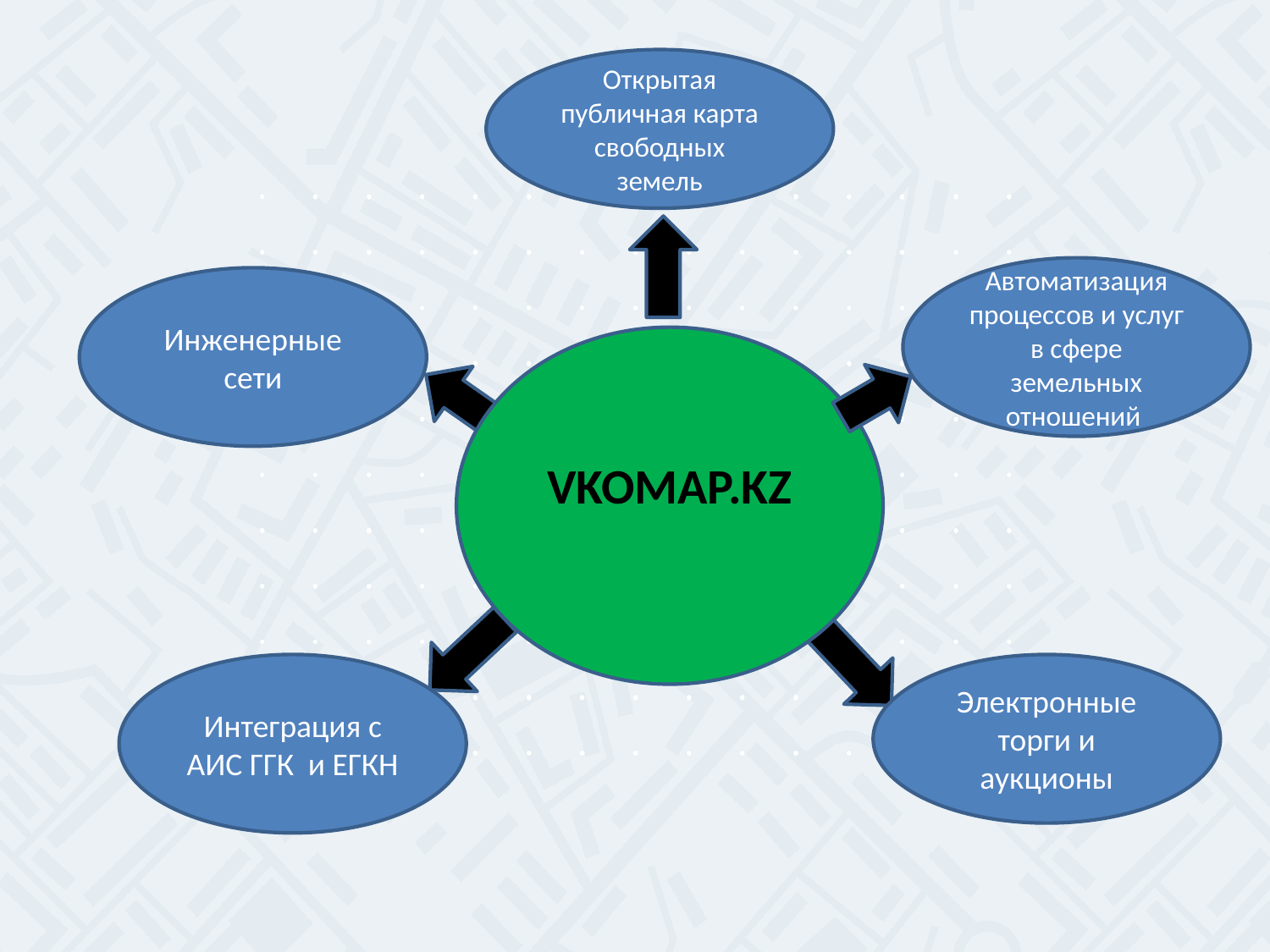

Открытая публичная карта свободных земель

Автоматизация процессов и услуг в сфере земельных отношений
Инженерные сети
VKOMAP.KZ

Интеграция с АИС ГГК  и ЕГКН
Электронные торги и аукционы